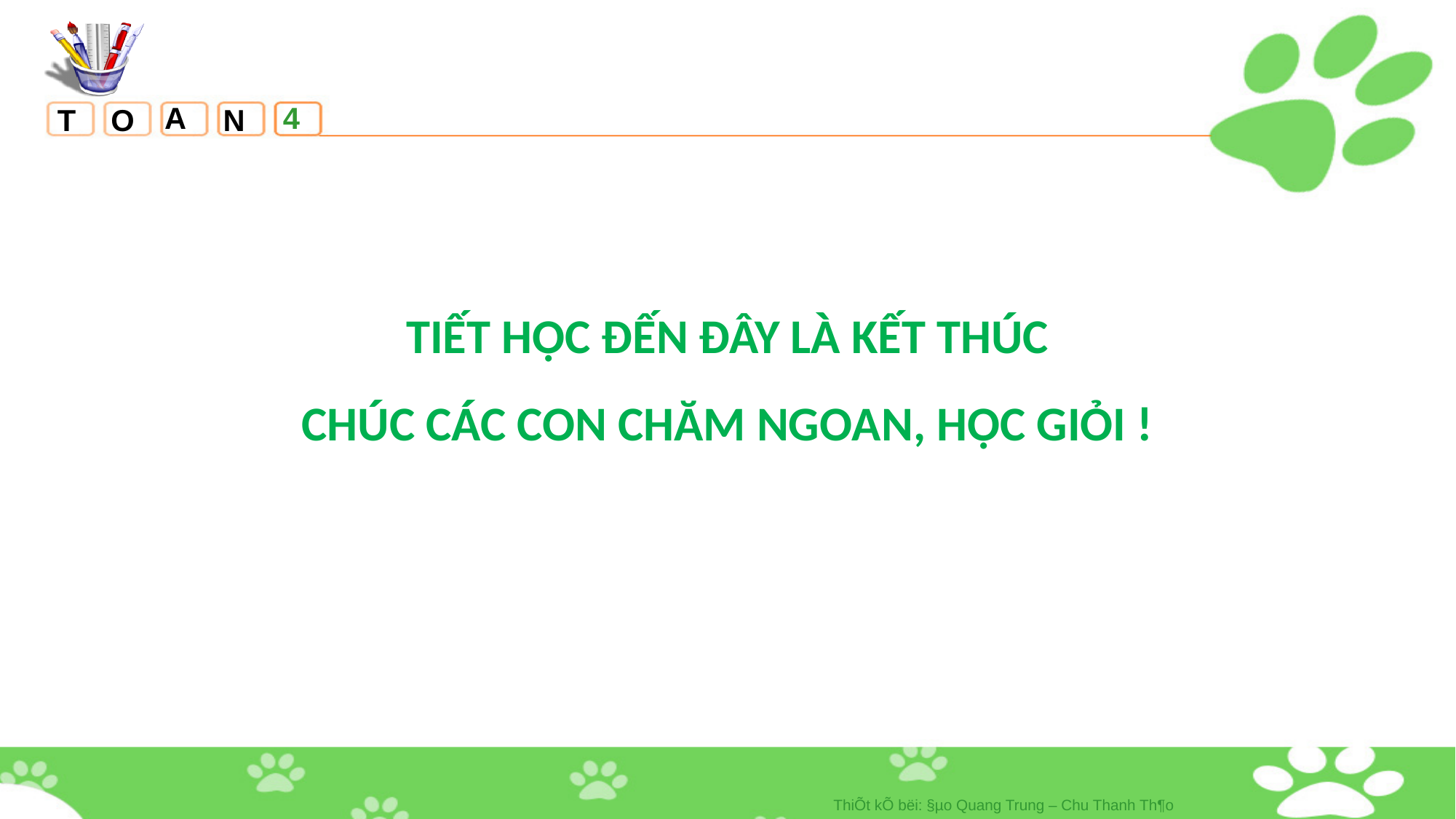

TIẾT HỌC ĐẾN ĐÂY LÀ KẾT THÚC
CHÚC CÁC CON CHĂM NGOAN, HỌC GIỎI !